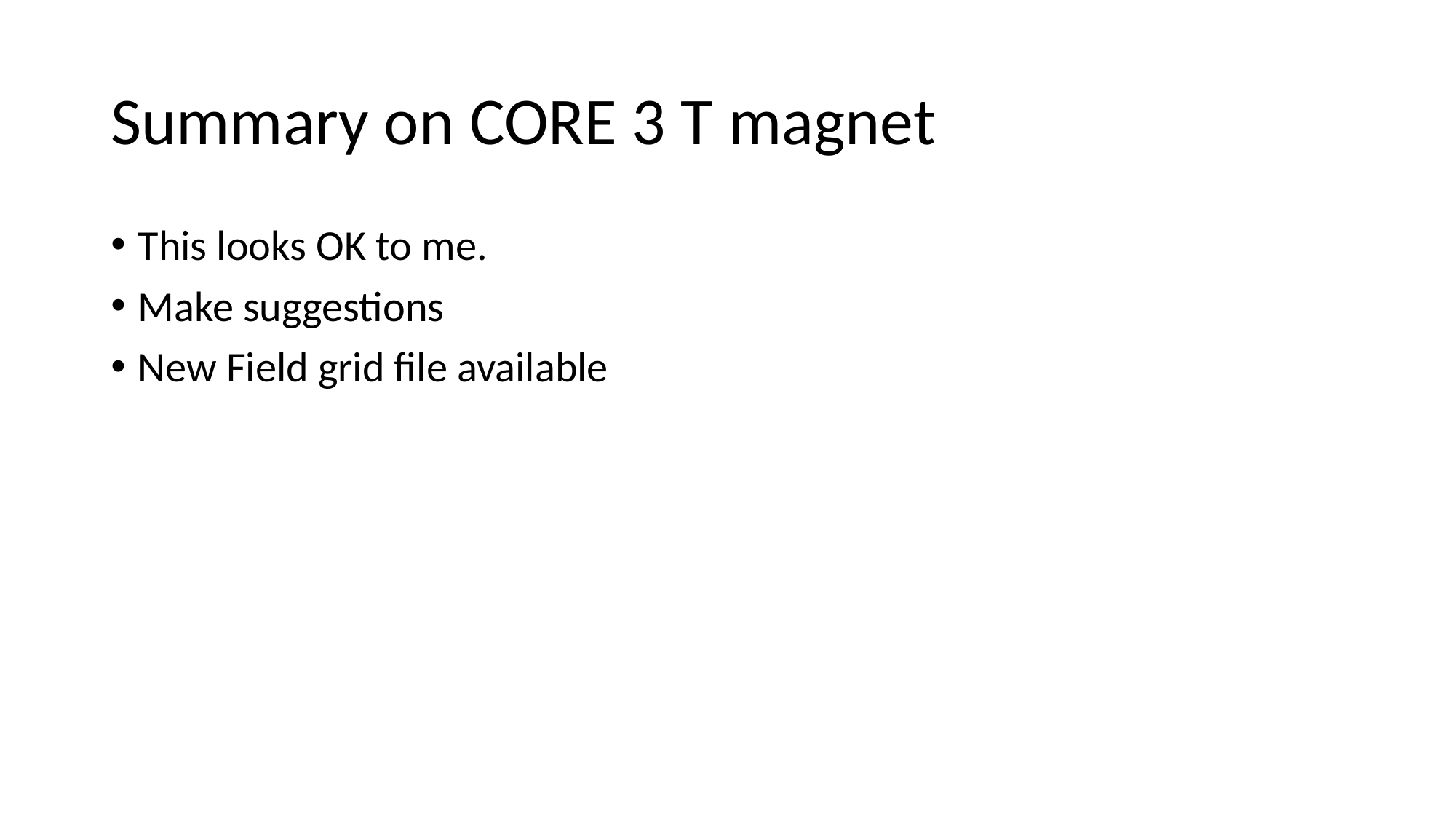

# Summary on CORE 3 T magnet
This looks OK to me.
Make suggestions
New Field grid file available